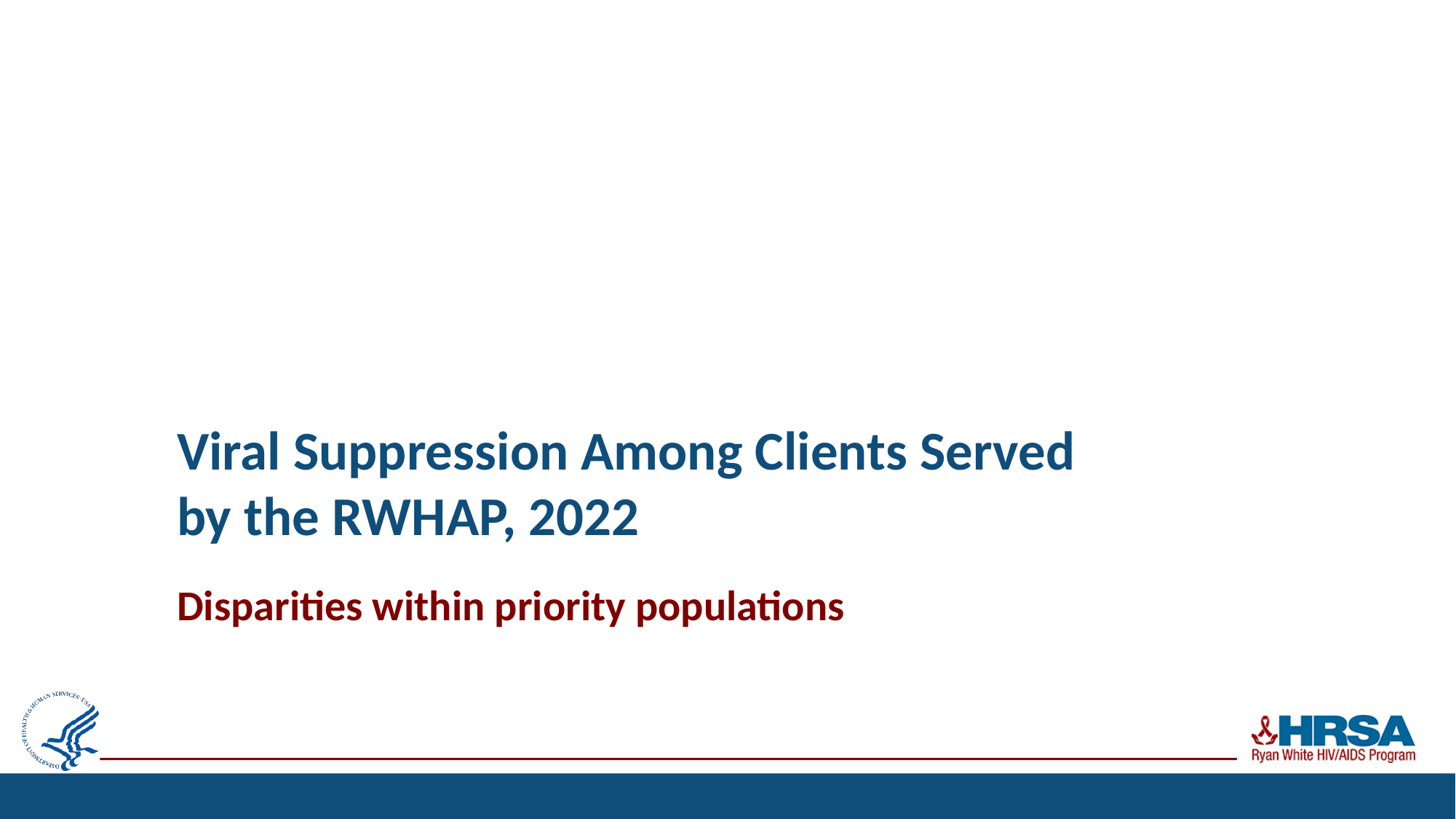

# Viral Suppression Among Clients Served by the RWHAP, 2022
Disparities within priority populations